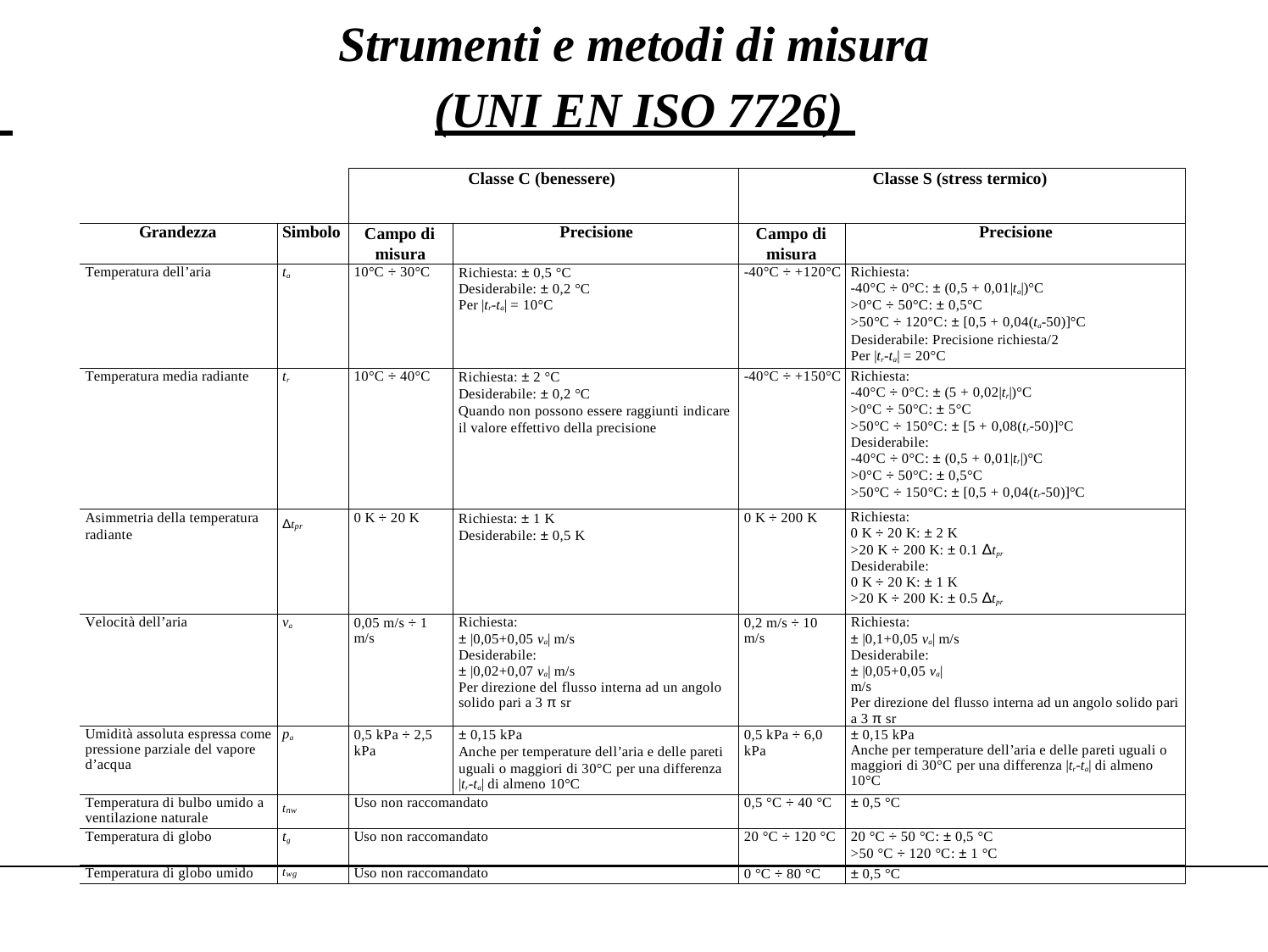

Strumenti e metodi di misura
 	(UNI EN ISO 7726)
|  |  | Classe C (benessere) |  | Classe S (stress termico) |  |
| --- | --- | --- | --- | --- | --- |
| Grandezza | Simbolo | Campo di misura | Precisione | Campo di misura | Precisione |
| Temperatura dell’aria | ta | 10°C ÷ 30°C | Richiesta: ± 0,5 °C Desiderabile: ± 0,2 °C Per |tr-ta| = 10°C | -40°C ÷ +120°C | Richiesta: -40°C ÷ 0°C: ± (0,5 + 0,01|ta|)°C >0°C ÷ 50°C: ± 0,5°C >50°C ÷ 120°C: ± [0,5 + 0,04(ta-50)]°C Desiderabile: Precisione richiesta/2 Per |tr-ta| = 20°C |
| Temperatura media radiante | tr | 10°C ÷ 40°C | Richiesta: ± 2 °C Desiderabile: ± 0,2 °C Quando non possono essere raggiunti indicare il valore effettivo della precisione | -40°C ÷ +150°C | Richiesta: -40°C ÷ 0°C: ± (5 + 0,02|tr|)°C >0°C ÷ 50°C: ± 5°C >50°C ÷ 150°C: ± [5 + 0,08(tr-50)]°C Desiderabile: -40°C ÷ 0°C: ± (0,5 + 0,01|tr|)°C >0°C ÷ 50°C: ± 0,5°C >50°C ÷ 150°C: ± [0,5 + 0,04(tr-50)]°C |
| Asimmetria della temperatura radiante | Δtpr | 0 K ÷ 20 K | Richiesta: ± 1 K Desiderabile: ± 0,5 K | 0 K ÷ 200 K | Richiesta: 0 K ÷ 20 K: ± 2 K >20 K ÷ 200 K: ± 0.1 Δtpr Desiderabile: 0 K ÷ 20 K: ± 1 K >20 K ÷ 200 K: ± 0.5 Δtpr |
| Velocità dell’aria | va | 0,05 m/s ÷ 1 m/s | Richiesta: ± |0,05+0,05 va| m/s Desiderabile: ± |0,02+0,07 va| m/s Per direzione del flusso interna ad un angolo solido pari a 3 π sr | 0,2 m/s ÷ 10 m/s | Richiesta: ± |0,1+0,05 va| m/s Desiderabile: ± |0,05+0,05 va| m/s Per direzione del flusso interna ad un angolo solido pari a 3 π sr |
| Umidità assoluta espressa come pressione parziale del vapore d’acqua | pa | 0,5 kPa ÷ 2,5 kPa | ± 0,15 kPa Anche per temperature dell’aria e delle pareti uguali o maggiori di 30°C per una differenza |tr-ta| di almeno 10°C | 0,5 kPa ÷ 6,0 kPa | ± 0,15 kPa Anche per temperature dell’aria e delle pareti uguali o maggiori di 30°C per una differenza |tr-ta| di almeno 10°C |
| Temperatura di bulbo umido a ventilazione naturale | tnw | Uso non raccomandato |  | 0,5 °C ÷ 40 °C | ± 0,5 °C |
| Temperatura di globo | tg | Uso non raccomandato |  | 20 °C ÷ 120 °C | 20 °C ÷ 50 °C: ± 0,5 °C >50 °C ÷ 120 °C: ± 1 °C |
| Temperatura di globo umido | twg | Uso non raccomandato |  | 0 °C ÷ 80 °C | ± 0,5 °C |